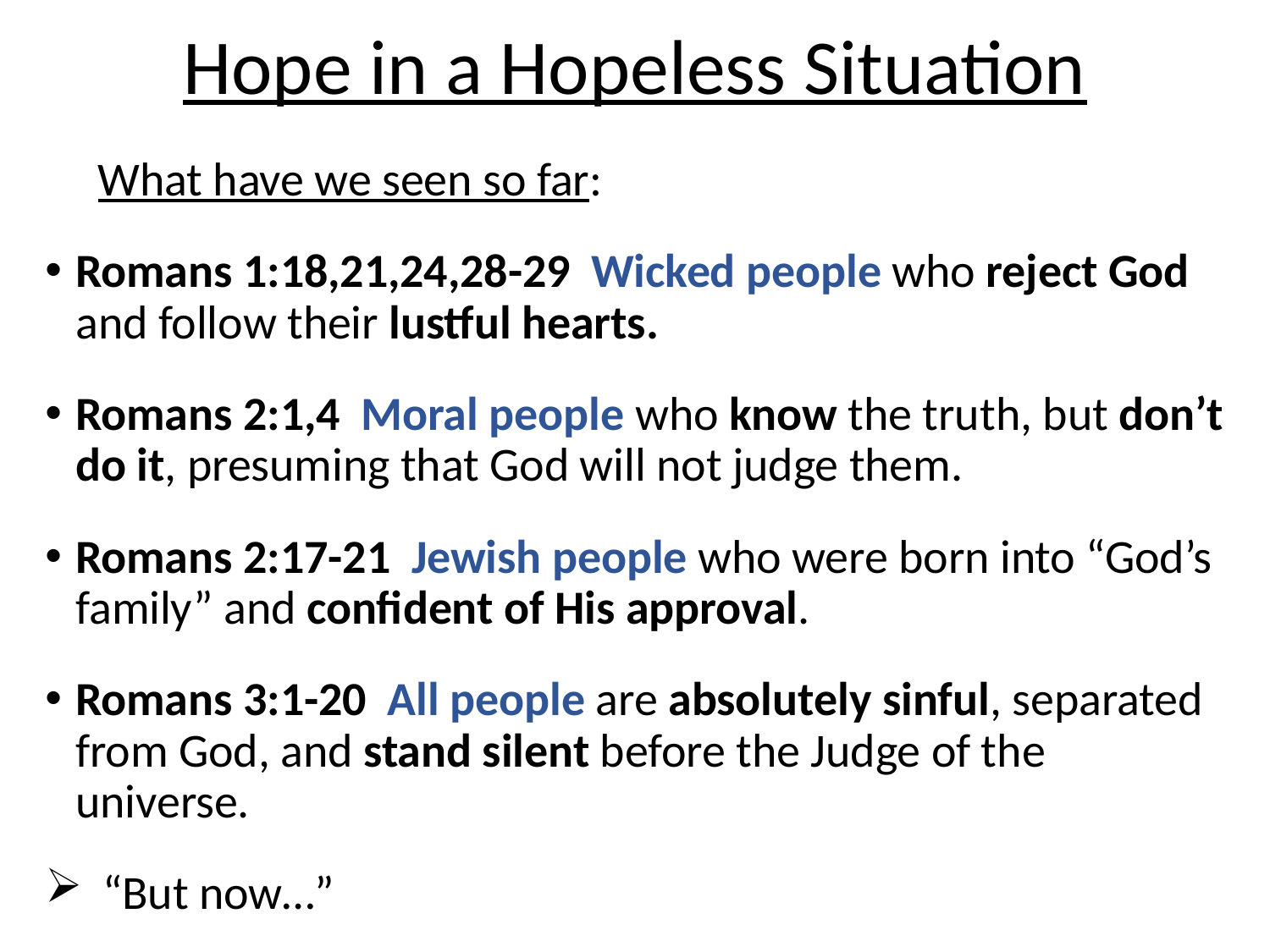

# Hope in a Hopeless Situation
     What have we seen so far:
Romans 1:18,21,24,28-29  Wicked people who reject God and follow their lustful hearts.
Romans 2:1,4  Moral people who know the truth, but don’t do it, presuming that God will not judge them.
Romans 2:17-21  Jewish people who were born into “God’s family” and confident of His approval.
Romans 3:1-20  All people are absolutely sinful, separated from God, and stand silent before the Judge of the universe.
  “But now…”